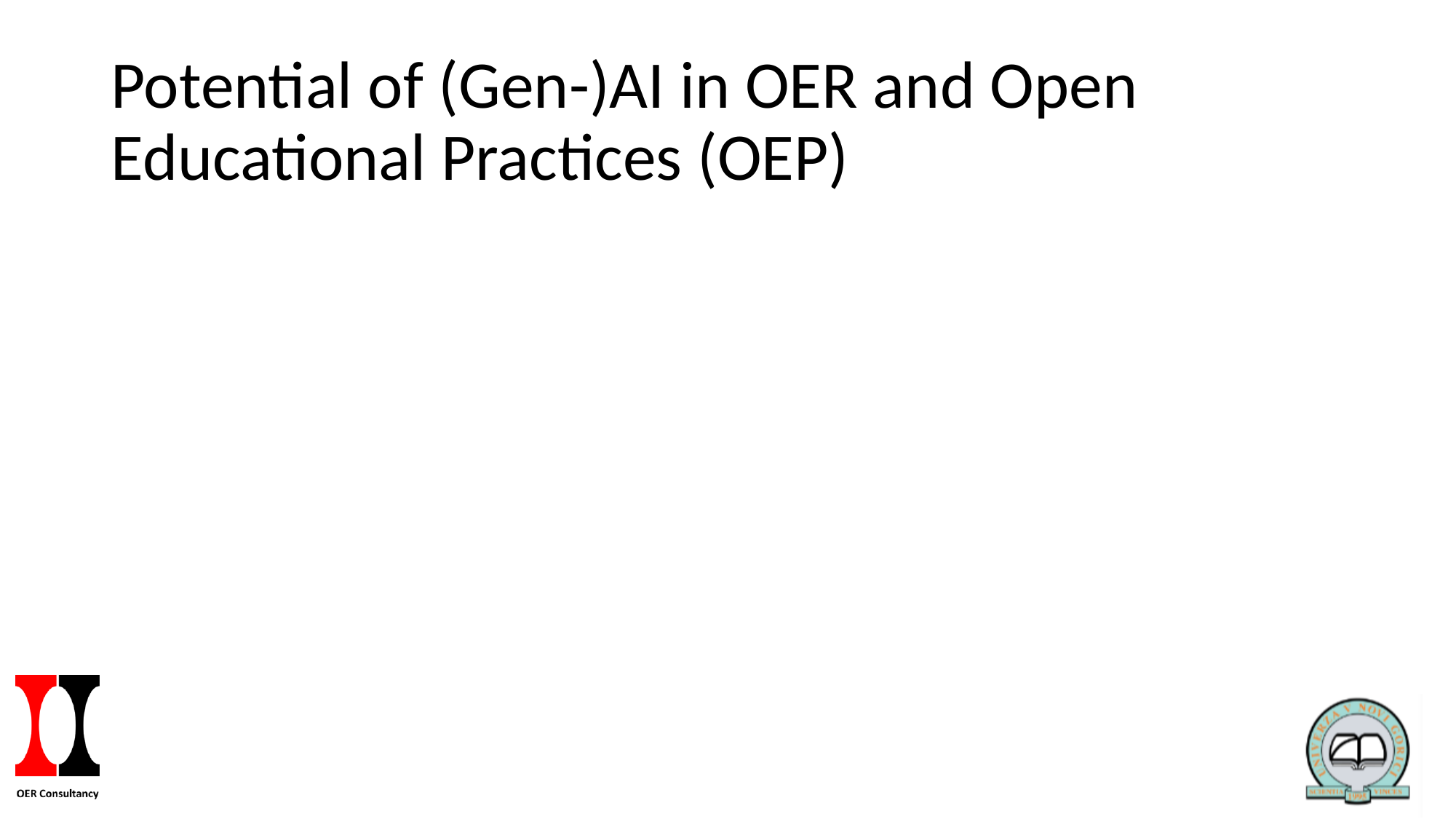

# Potential of (Gen-)AI in OER and Open Educational Practices (OEP)
4